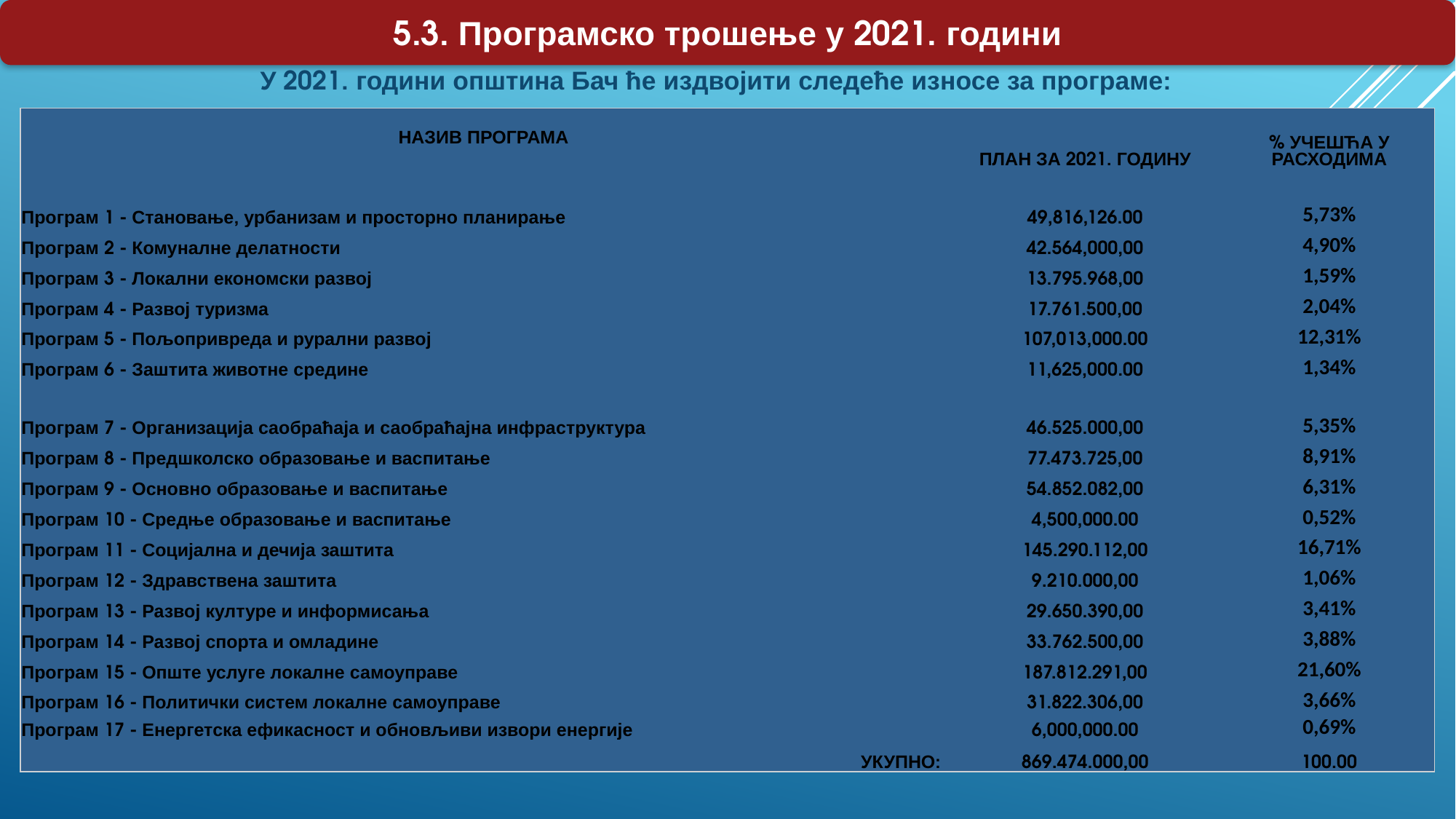

5.3. Програмско трошење у 2021. години
У 2021. години општина Бач ће издвојити следеће износе за програме:

| НАЗИВ ПРОГРАМА | ПЛАН ЗА 2021. ГОДИНУ | % УЧЕШЋА У РАСХОДИМА |
| --- | --- | --- |
| Програм 1 - Становање, урбанизам и просторно планирање | 49,816,126.00 | 5,73% |
| Програм 2 - Комуналне делатности | 42.564,000,00 | 4,90% |
| Програм 3 - Локални економски развој | 13.795.968,00 | 1,59% |
| Програм 4 - Развој туризма | 17.761.500,00 | 2,04% |
| Програм 5 - Пољопривреда и рурални развој | 107,013,000.00 | 12,31% |
| Програм 6 - Заштита животне средине | 11,625,000.00 | 1,34% |
| Програм 7 - Организација саобраћаја и саобраћајна инфраструктура | 46.525.000,00 | 5,35% |
| Програм 8 - Предшколско образовање и васпитање | 77.473.725,00 | 8,91% |
| Програм 9 - Основно образовање и васпитање | 54.852.082,00 | 6,31% |
| Програм 10 - Средње образовање и васпитање | 4,500,000.00 | 0,52% |
| Програм 11 - Социјална и дечија заштита | 145.290.112,00 | 16,71% |
| Програм 12 - Здравствена заштита | 9.210.000,00 | 1,06% |
| Програм 13 - Развој културе и информисања | 29.650.390,00 | 3,41% |
| Програм 14 - Развој спорта и омладине | 33.762.500,00 | 3,88% |
| Програм 15 - Опште услуге локалне самоуправе | 187.812.291,00 | 21,60% |
| Програм 16 - Политички систем локалне самоуправе | 31.822.306,00 | 3,66% |
| Програм 17 - Енергетска ефикасност и обновљиви извори енергије | 6,000,000.00 | 0,69% |
| УКУПНО: | 869.474.000,00 | 100.00 |